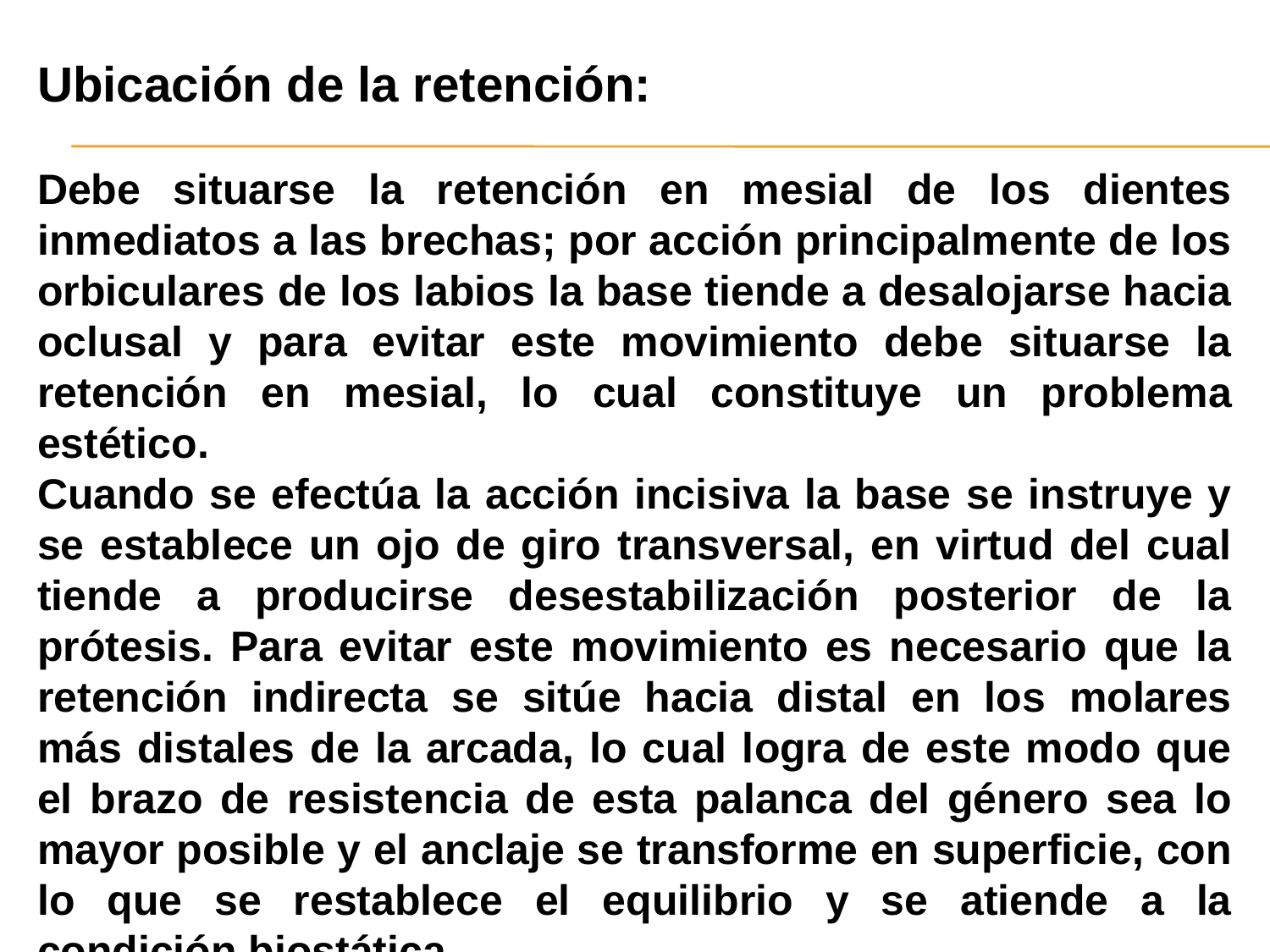

Ubicación de la retención:

Debe situarse la retención en mesial de los dientes inmediatos a las brechas; por acción principalmente de los orbiculares de los labios la base tiende a desalojarse hacia oclusal y para evitar este movimiento debe situarse la retención en mesial, lo cual constituye un problema estético.
Cuando se efectúa la acción incisiva la base se instruye y se establece un ojo de giro transversal, en virtud del cual tiende a producirse desestabilización posterior de la prótesis. Para evitar este movimiento es necesario que la retención indirecta se sitúe hacia distal en los molares más distales de la arcada, lo cual logra de este modo que el brazo de resistencia de esta palanca del género sea lo mayor posible y el anclaje se transforme en superficie, con lo que se restablece el equilibrio y se atiende a la condición biostática.